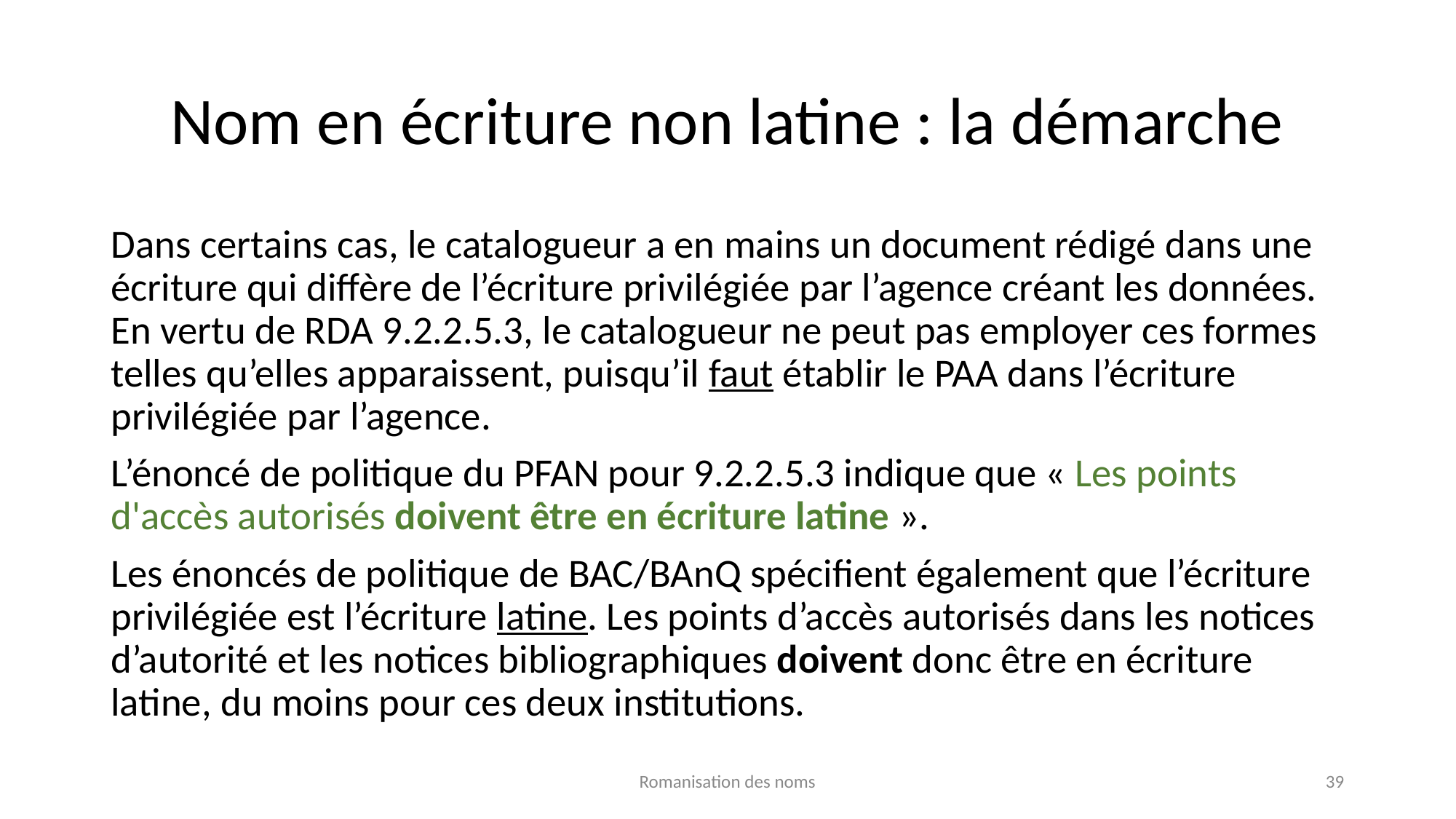

# Nom en écriture non latine : la démarche
Dans certains cas, le catalogueur a en mains un document rédigé dans une écriture qui diffère de l’écriture privilégiée par l’agence créant les données.
En vertu de RDA 9.2.2.5.3, le catalogueur ne peut pas employer ces formes telles qu’elles apparaissent, puisqu’il faut établir le PAA dans l’écriture privilégiée par l’agence.
L’énoncé de politique du PFAN pour 9.2.2.5.3 indique que « Les points d'accès autorisés doivent être en écriture latine ».
Les énoncés de politique de BAC/BAnQ spécifient également que l’écriture privilégiée est l’écriture latine. Les points d’accès autorisés dans les notices d’autorité et les notices bibliographiques doivent donc être en écriture latine, du moins pour ces deux institutions.

Romanisation des noms
39